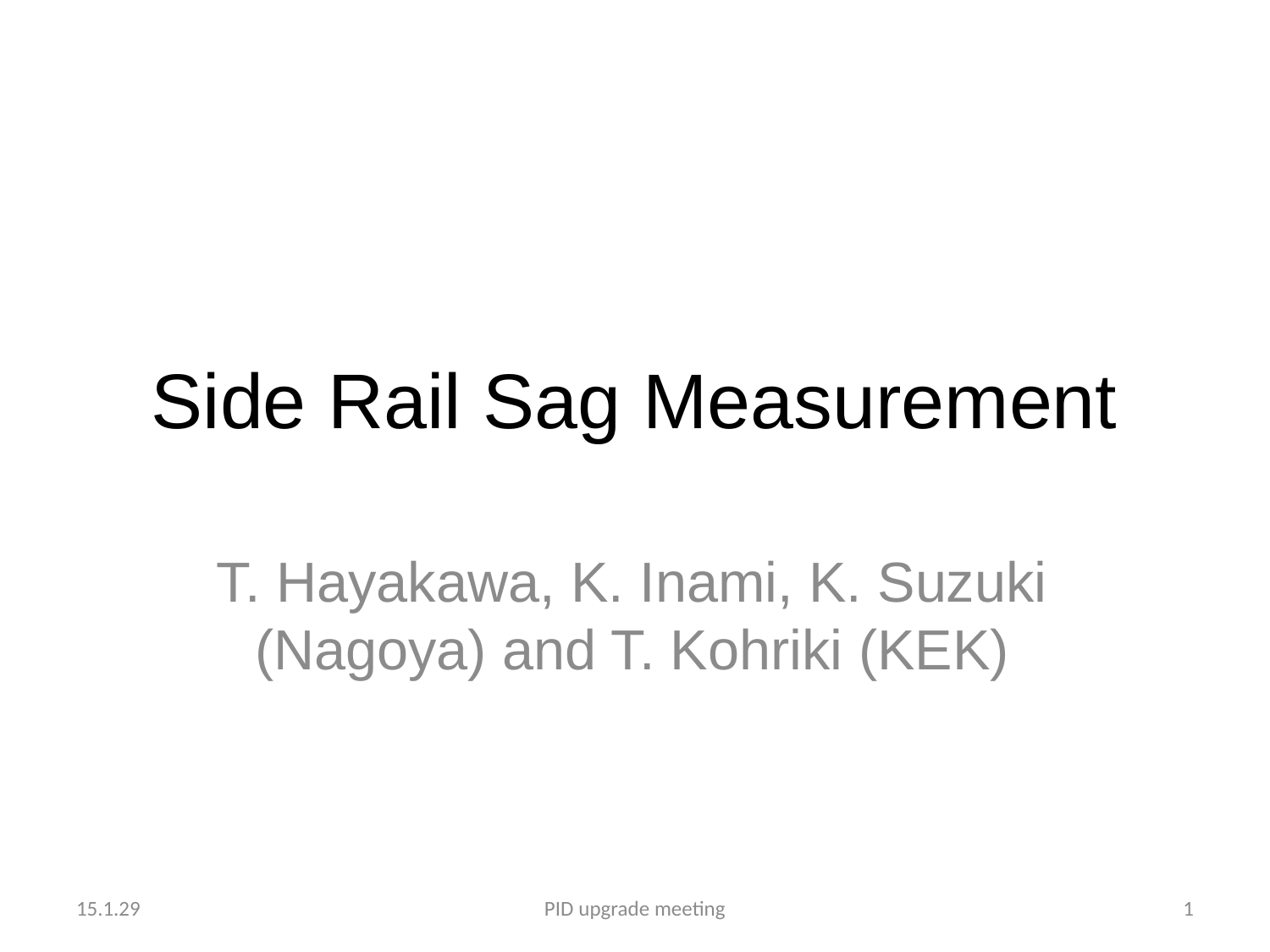

# Side Rail Sag Measurement
T. Hayakawa, K. Inami, K. Suzuki (Nagoya) and T. Kohriki (KEK)
15.1.29
PID upgrade meeting
1